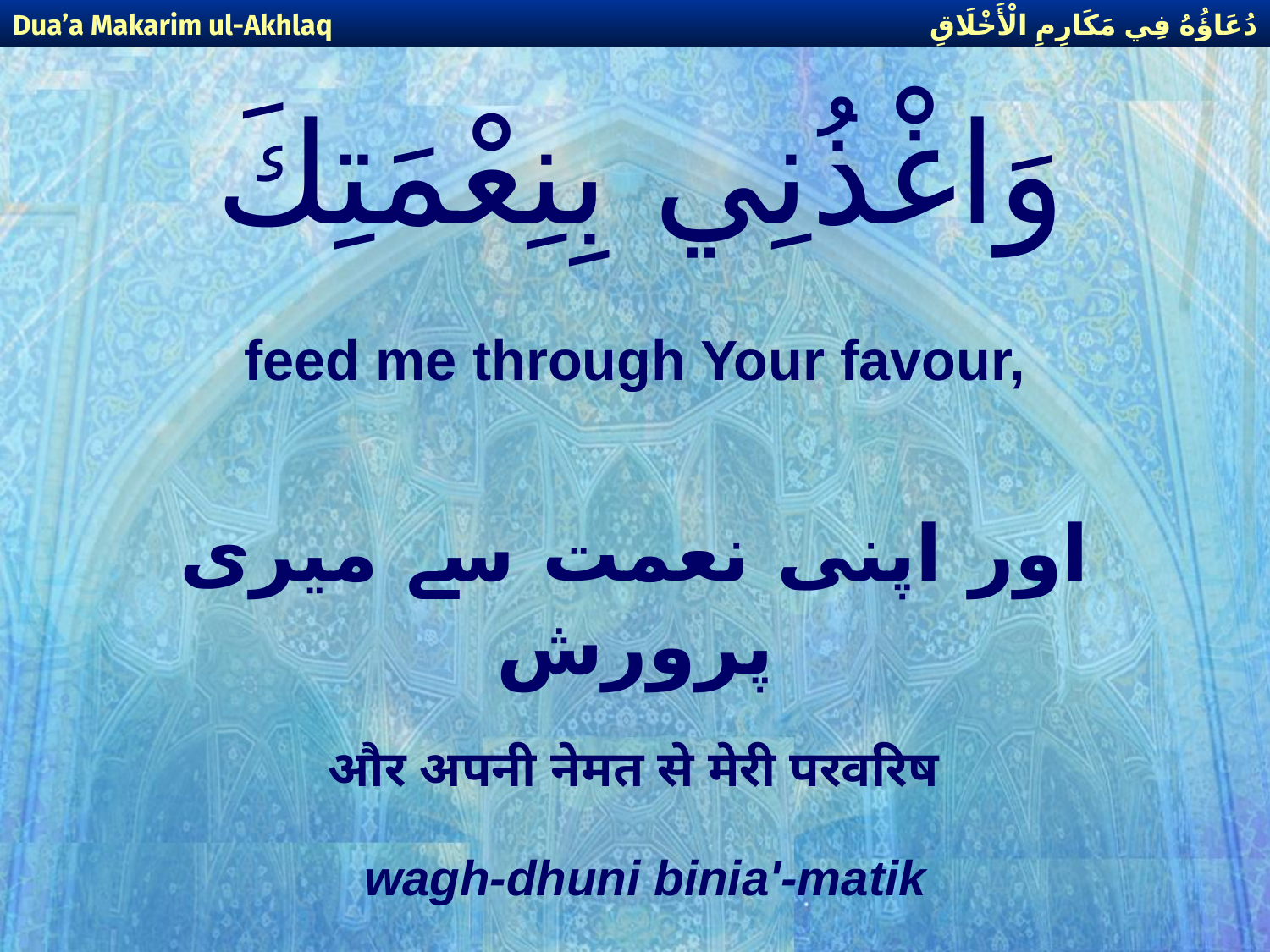

دُعَاؤُهُ فِي مَكَارِمِ الْأَخْلَاقِ
Dua’a Makarim ul-Akhlaq
# وَاغْذُنِي بِنِعْمَتِكَ
feed me through Your favour,
اور اپنی نعمت سے میری پرورش
और अपनी नेमत से मेरी परवरिष
wagh-dhuni binia'-matik